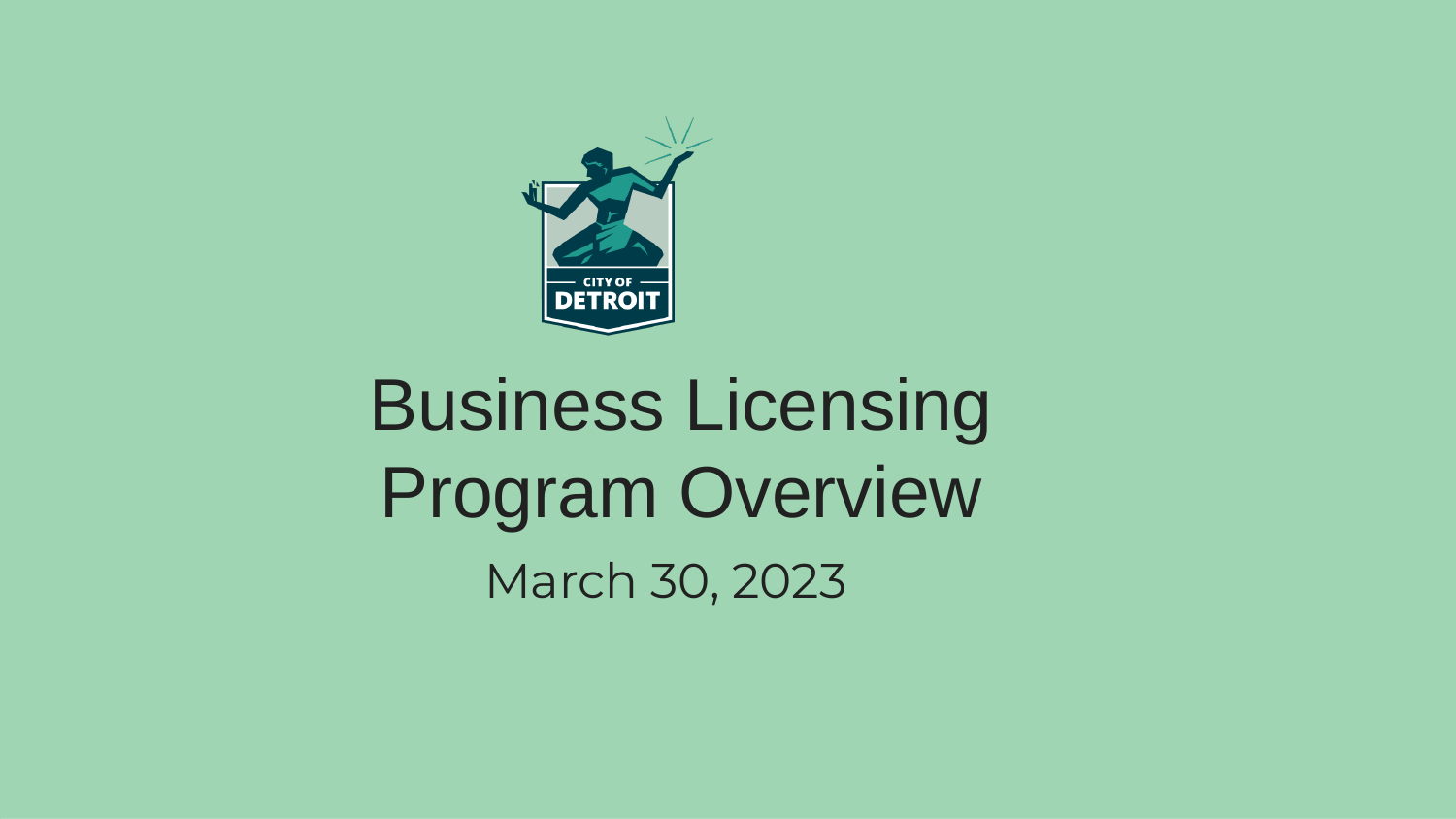

# Business Licensing Program Overview
March 30, 2023